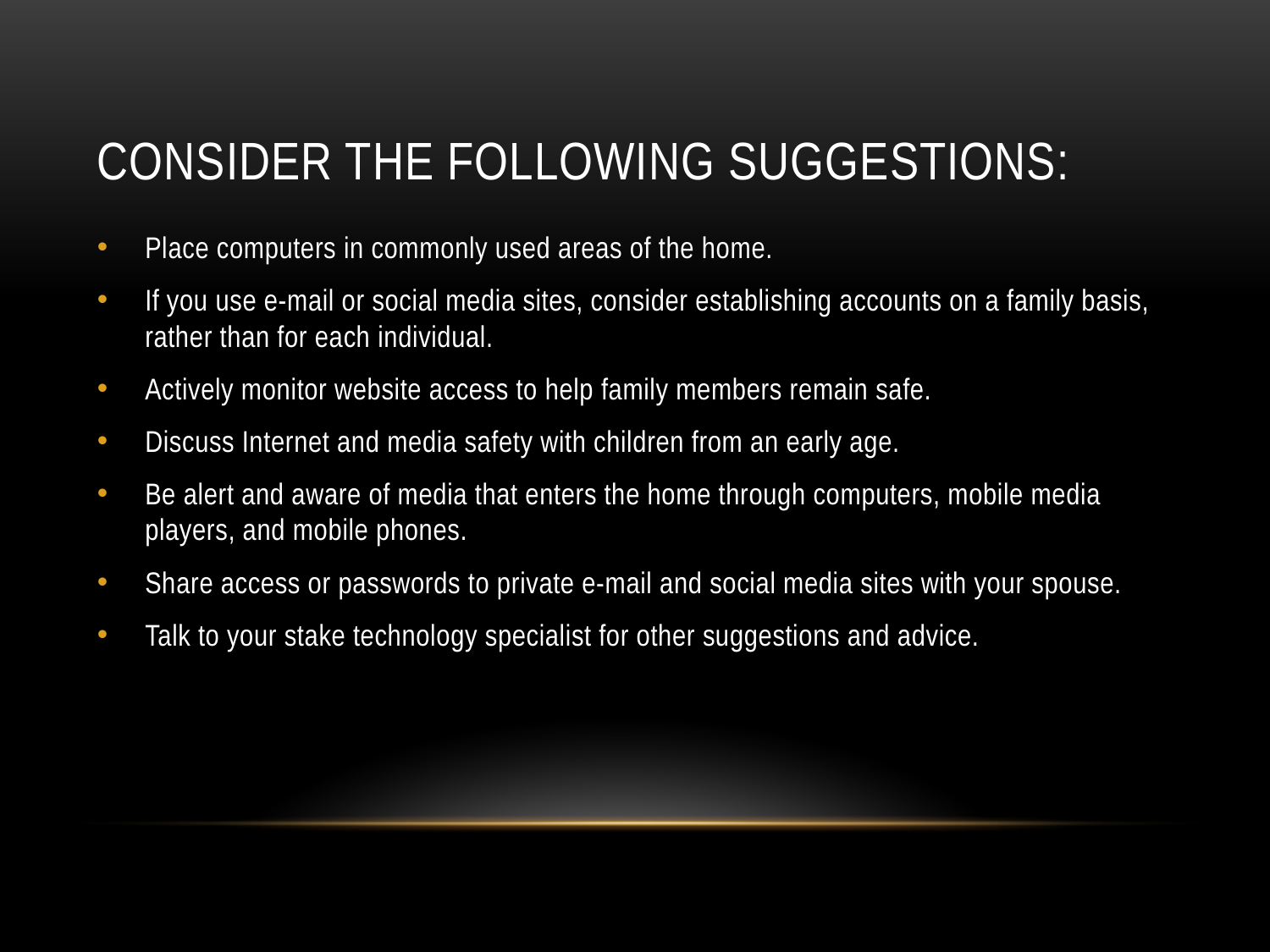

# Consider the following suggestions:
Place computers in commonly used areas of the home.
If you use e-mail or social media sites, consider establishing accounts on a family basis, rather than for each individual.
Actively monitor website access to help family members remain safe.
Discuss Internet and media safety with children from an early age.
Be alert and aware of media that enters the home through computers, mobile media players, and mobile phones.
Share access or passwords to private e-mail and social media sites with your spouse.
Talk to your stake technology specialist for other suggestions and advice.